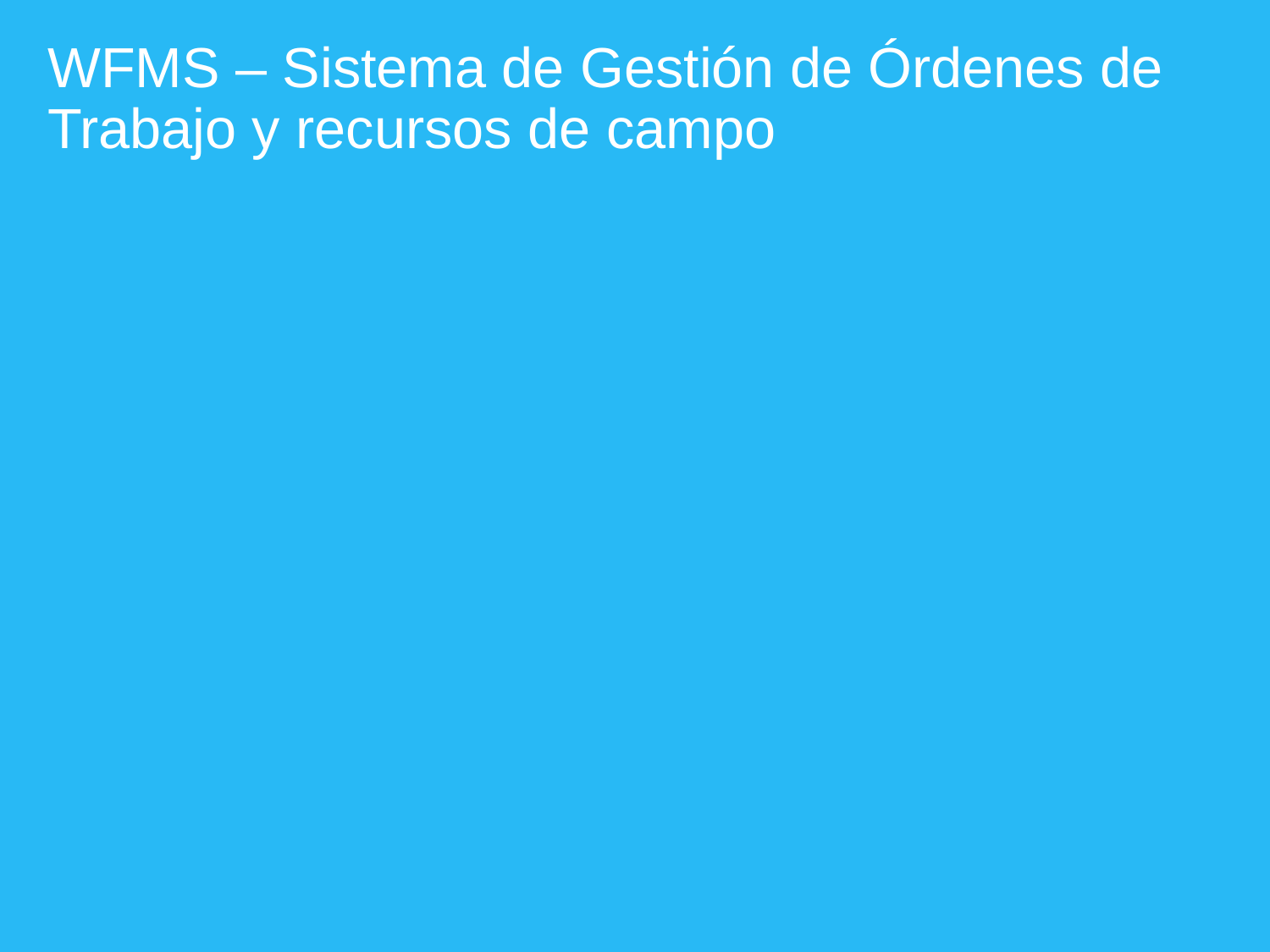

# WFMS – Sistema de Gestión de Órdenes de Trabajo y recursos de campo